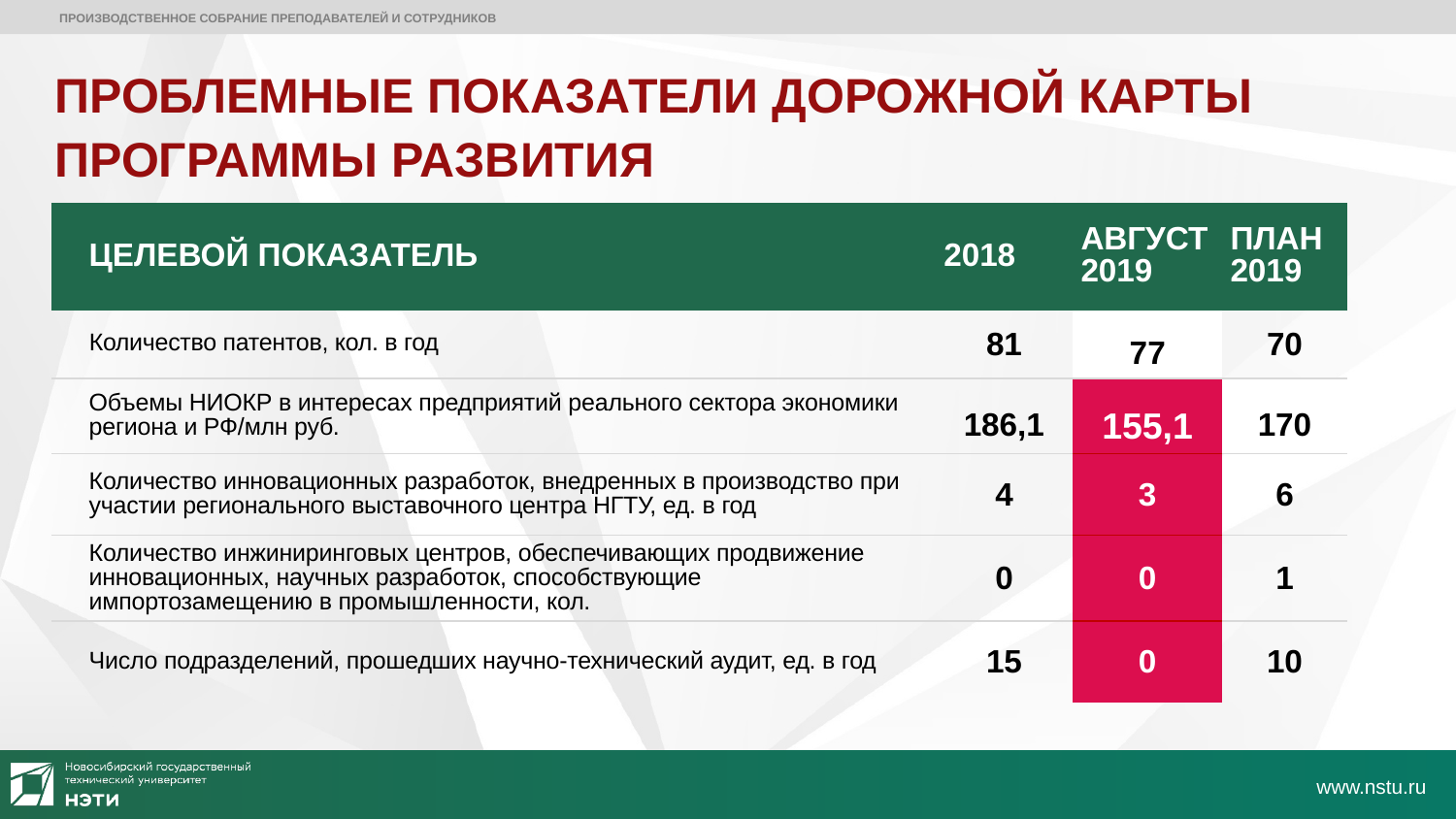

ПРОИЗВОДСТВЕННОЕ СОБРАНИЕ ПРЕПОДАВАТЕЛЕЙ И СОТРУДНИКОВ
ПРОБЛЕМНЫЕ ПОКАЗАТЕЛИ ДОРОЖНОЙ КАРТЫ
ПРОГРАММЫ РАЗВИТИЯ
| ЦЕЛЕВОЙ ПОКАЗАТЕЛЬ | 2018 | АВГУСТ 2019 | ПЛАН 2019 |
| --- | --- | --- | --- |
| Количество патентов, кол. в год | 81 | 77 | 70 |
| Объемы НИОКР в интересах предприятий реального сектора экономики региона и РФ/млн руб. | 186,1 | 155,1 | 170 |
| Количество инновационных разработок, внедренных в производство при участии регионального выставочного центра НГТУ, ед. в год | 4 | 3 | 6 |
| Количество инжиниринговых центров, обеспечивающих продвижение инновационных, научных разработок, способствующие импортозамещению в промышленности, кол. | 0 | 0 | 1 |
| Число подразделений, прошедших научно-технический аудит, ед. в год | 15 | 0 | 10 |